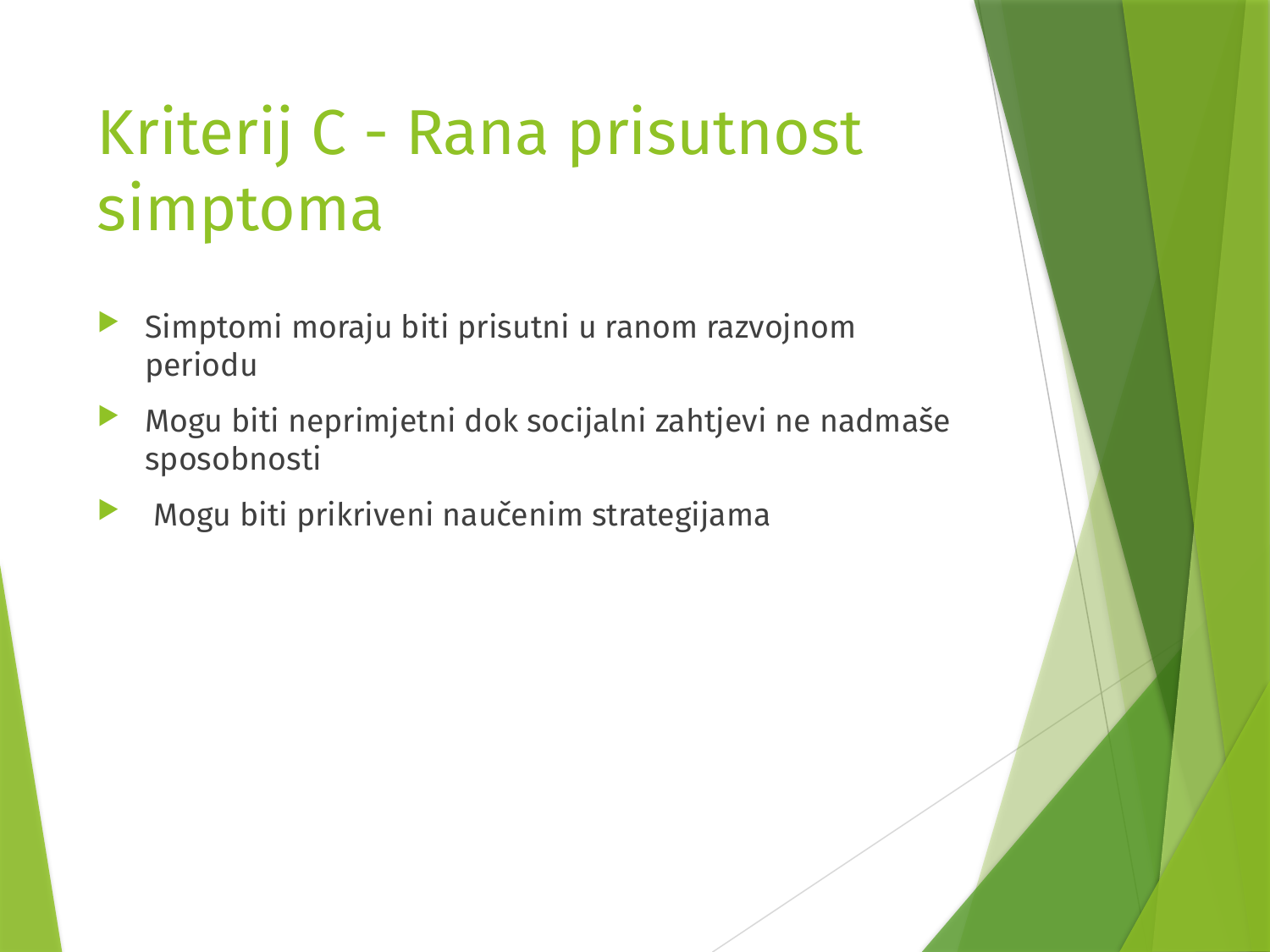

# Kriterij C - Rana prisutnost simptoma
Simptomi moraju biti prisutni u ranom razvojnom periodu
Mogu biti neprimjetni dok socijalni zahtjevi ne nadmaše sposobnosti
 Mogu biti prikriveni naučenim strategijama